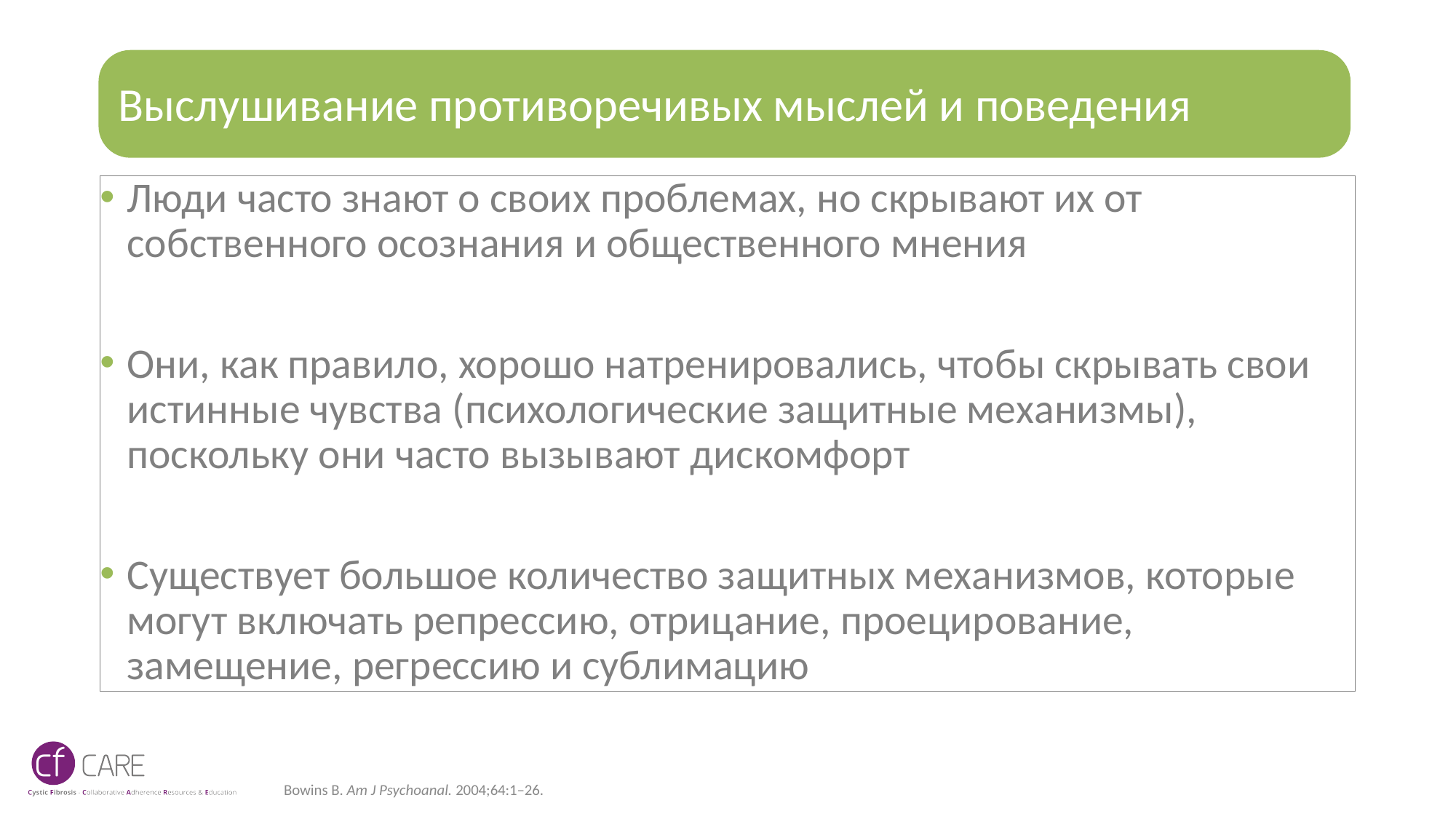

# Выслушивание противоречивых мыслей и поведения
Люди часто знают о своих проблемах, но скрывают их от собственного осознания и общественного мнения

Они, как правило, хорошо натренировались, чтобы скрывать свои истинные чувства (психологические защитные механизмы), поскольку они часто вызывают дискомфорт

Существует большое количество защитных механизмов, которые могут включать репрессию, отрицание, проецирование, замещение, регрессию и сублимацию

Bowins B. Am J Psychoanal. 2004;64:1–26.